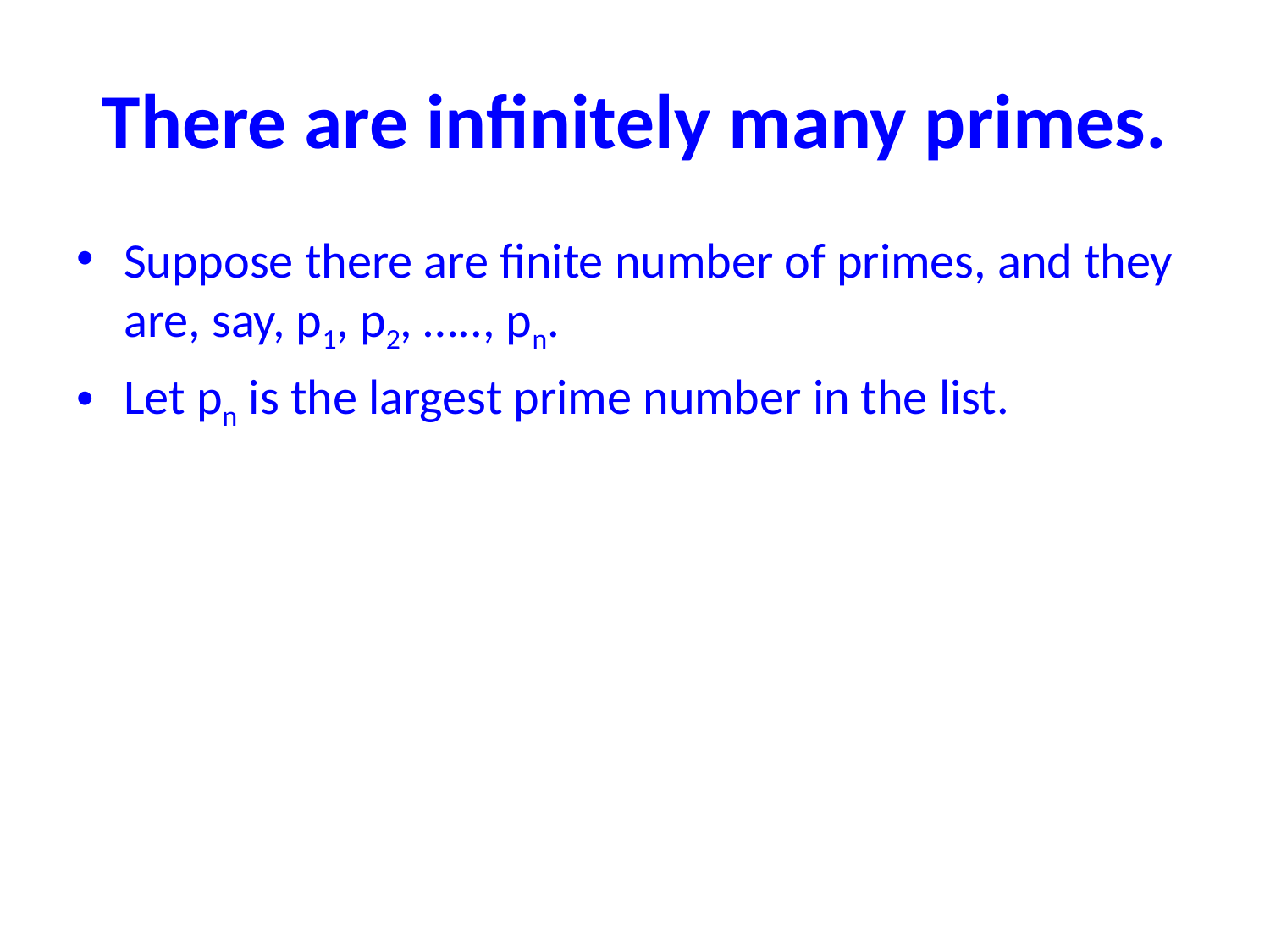

# There are infinitely many primes.
Suppose there are finite number of primes, and they are, say, p1, p2, ….., pn.
Let pn is the largest prime number in the list.